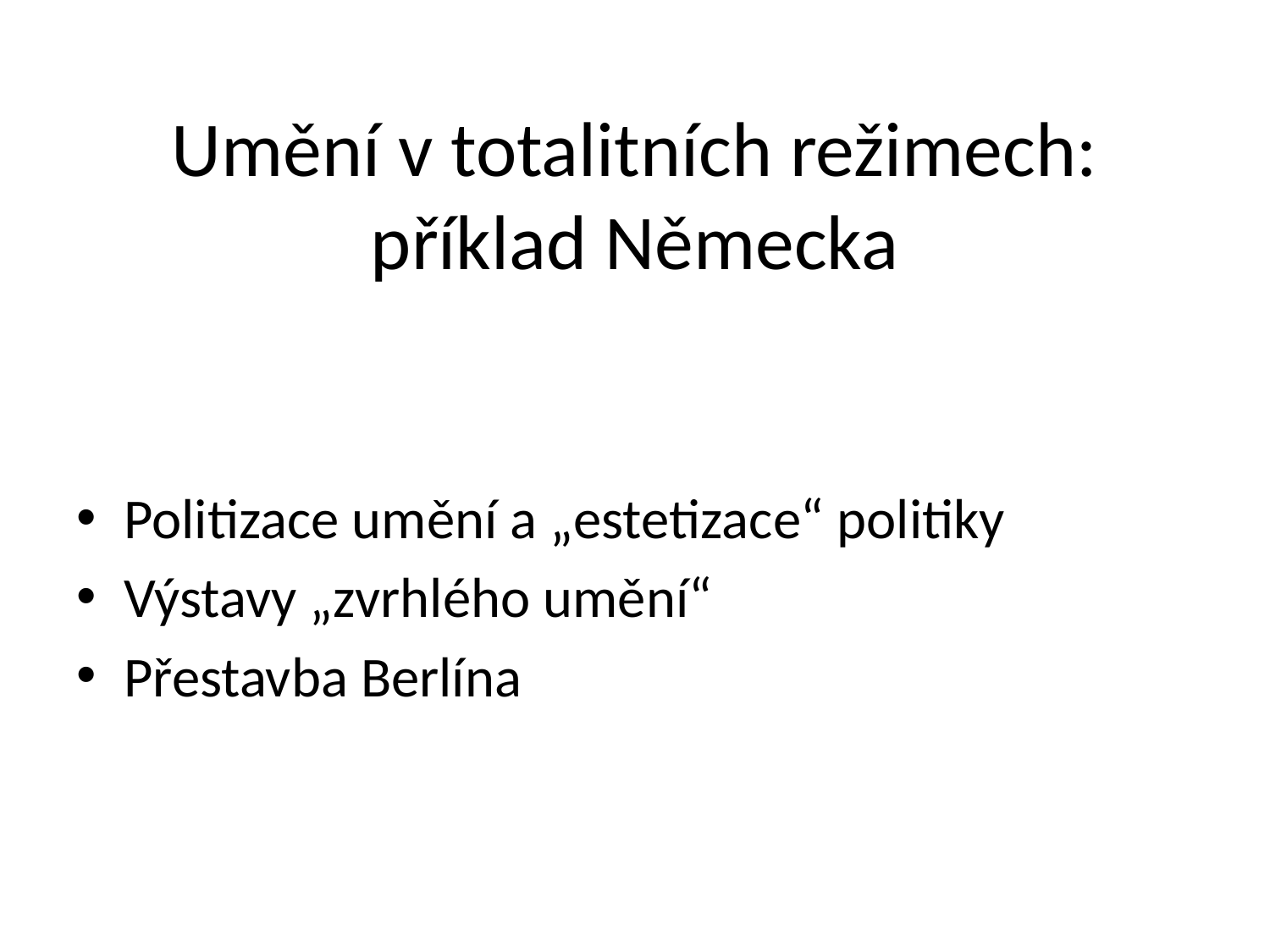

# Umění v totalitních režimech: příklad Německa
Politizace umění a „estetizace“ politiky
Výstavy „zvrhlého umění“
Přestavba Berlína